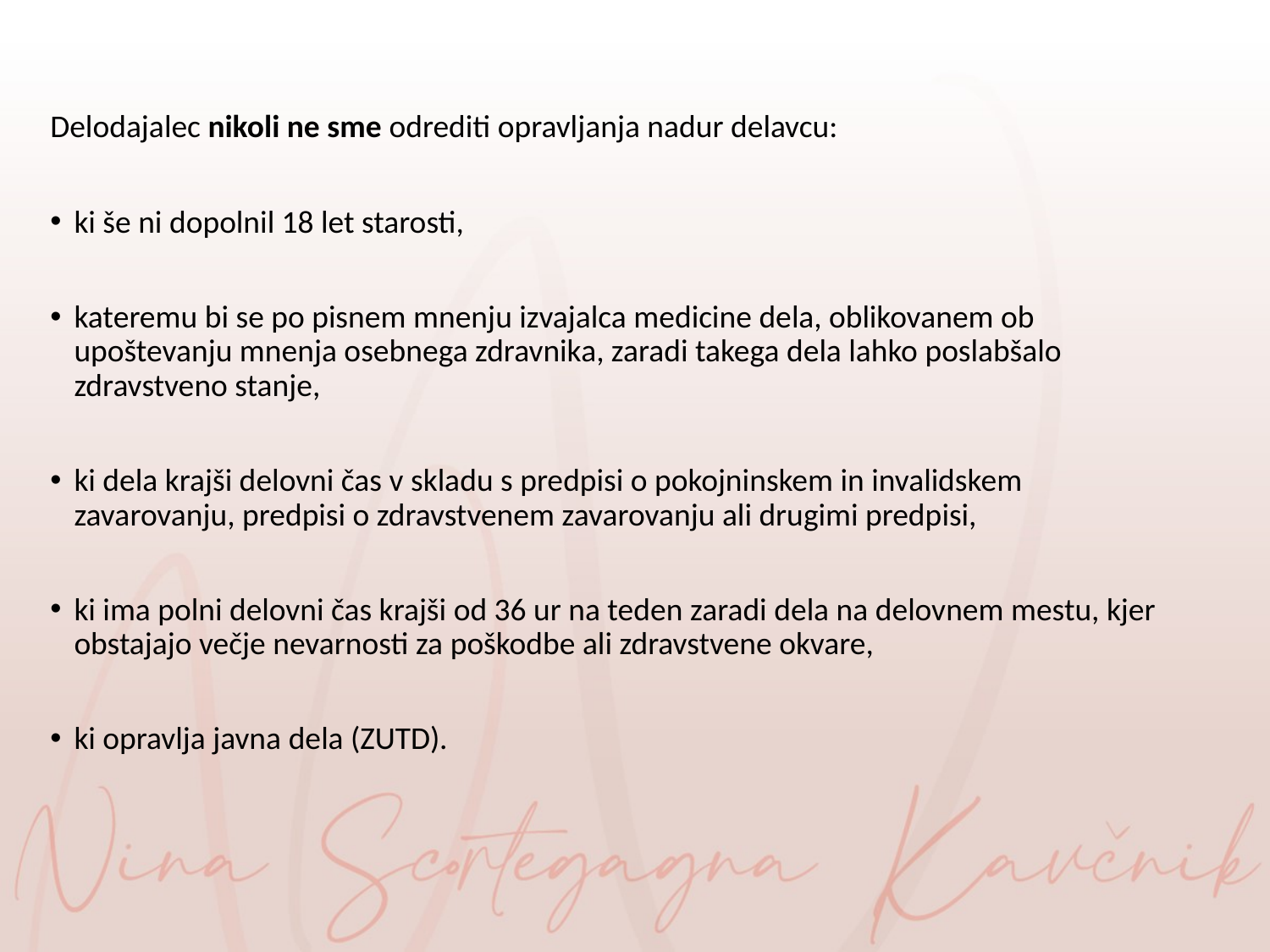

Delodajalec nikoli ne sme odrediti opravljanja nadur delavcu:

ki še ni dopolnil 18 let starosti,

kateremu bi se po pisnem mnenju izvajalca medicine dela, oblikovanem ob upoštevanju mnenja osebnega zdravnika, zaradi takega dela lahko poslabšalo zdravstveno stanje,

ki dela krajši delovni čas v skladu s predpisi o pokojninskem in invalidskem zavarovanju, predpisi o zdravstvenem zavarovanju ali drugimi predpisi,

ki ima polni delovni čas krajši od 36 ur na teden zaradi dela na delovnem mestu, kjer obstajajo večje nevarnosti za poškodbe ali zdravstvene okvare,

ki opravlja javna dela (ZUTD).